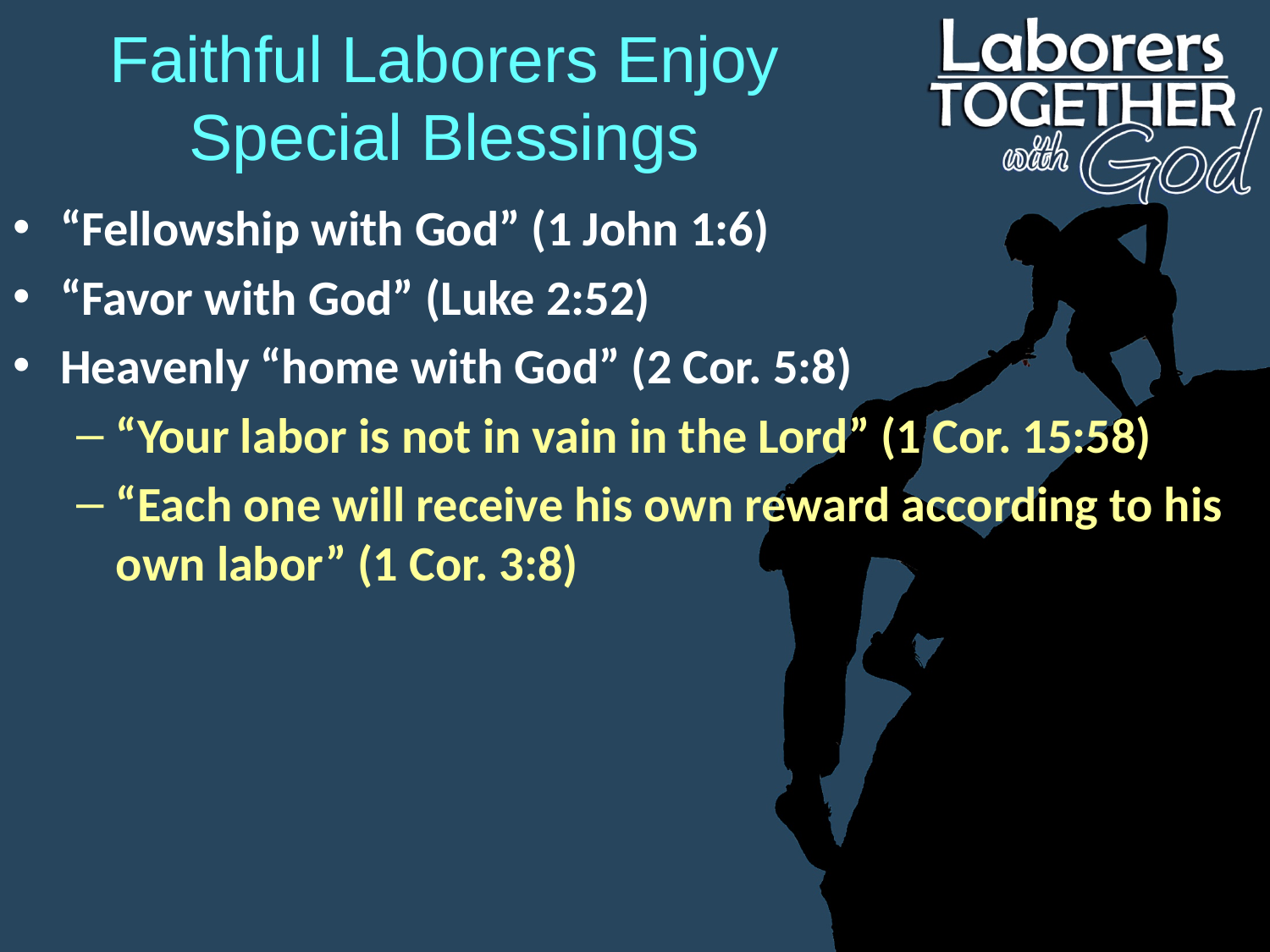

# Faithful Laborers Enjoy Special Blessings
“Fellowship with God” (1 John 1:6)
“Favor with God” (Luke 2:52)
Heavenly “home with God” (2 Cor. 5:8)
“Your labor is not in vain in the Lord” (1 Cor. 15:58)
“Each one will receive his own reward according to his own labor” (1 Cor. 3:8)